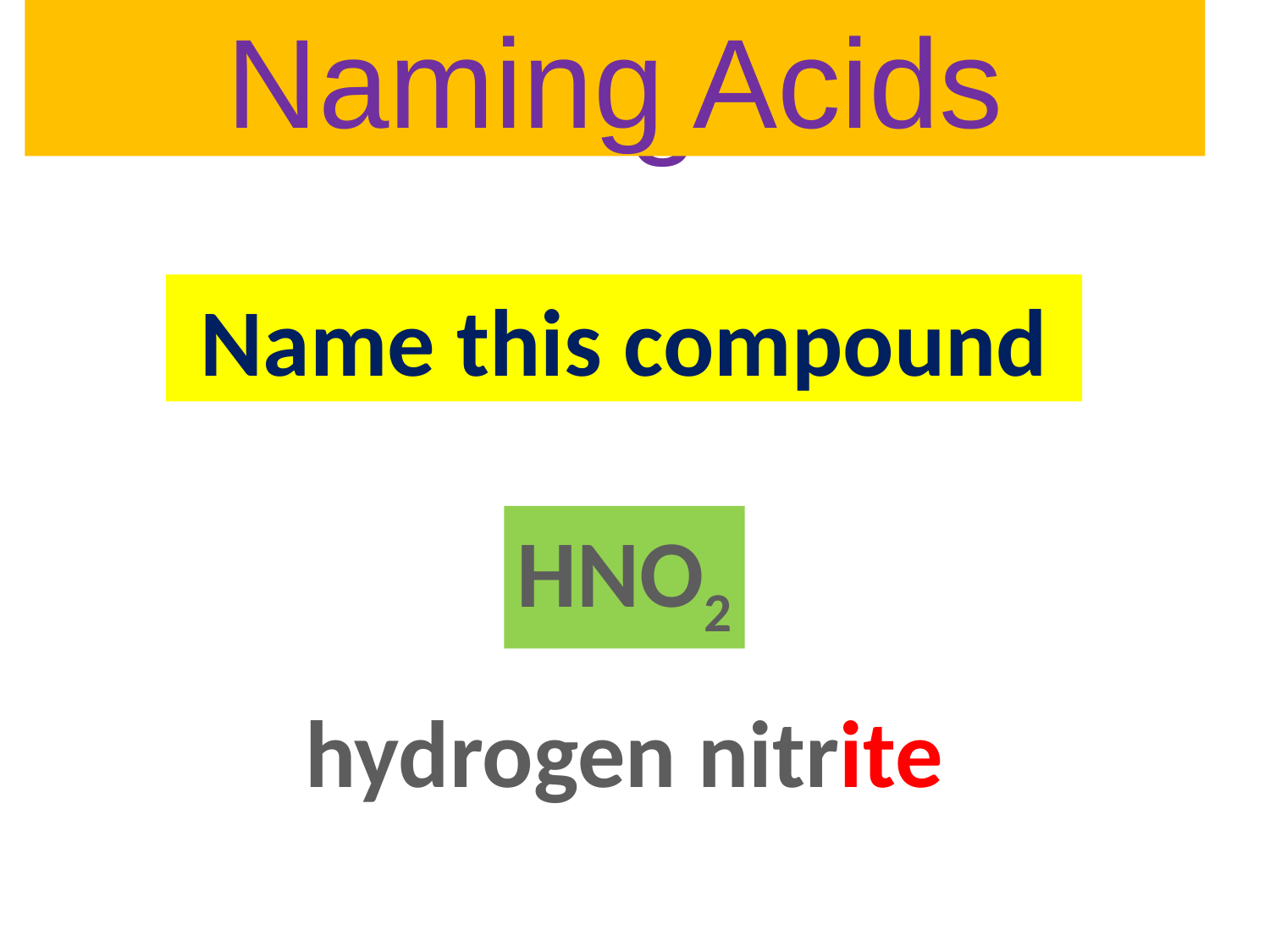

# Naming Acids
Naming Acids
Name this compound
HNO2
hydrogen nitrite